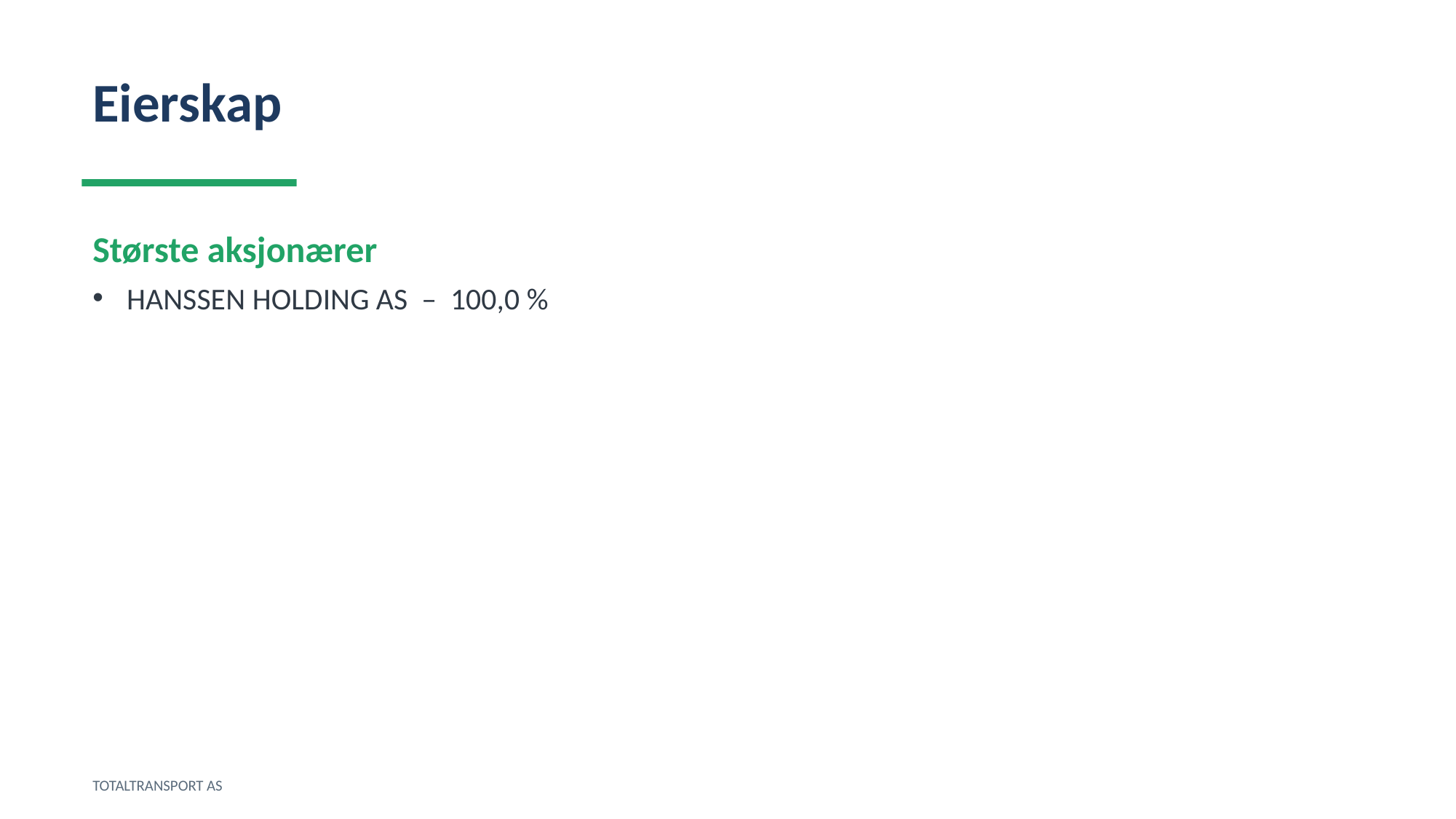

Eierskap

Største aksjonærer
HANSSEN HOLDING AS  –  100,0 %
TOTALTRANSPORT AS